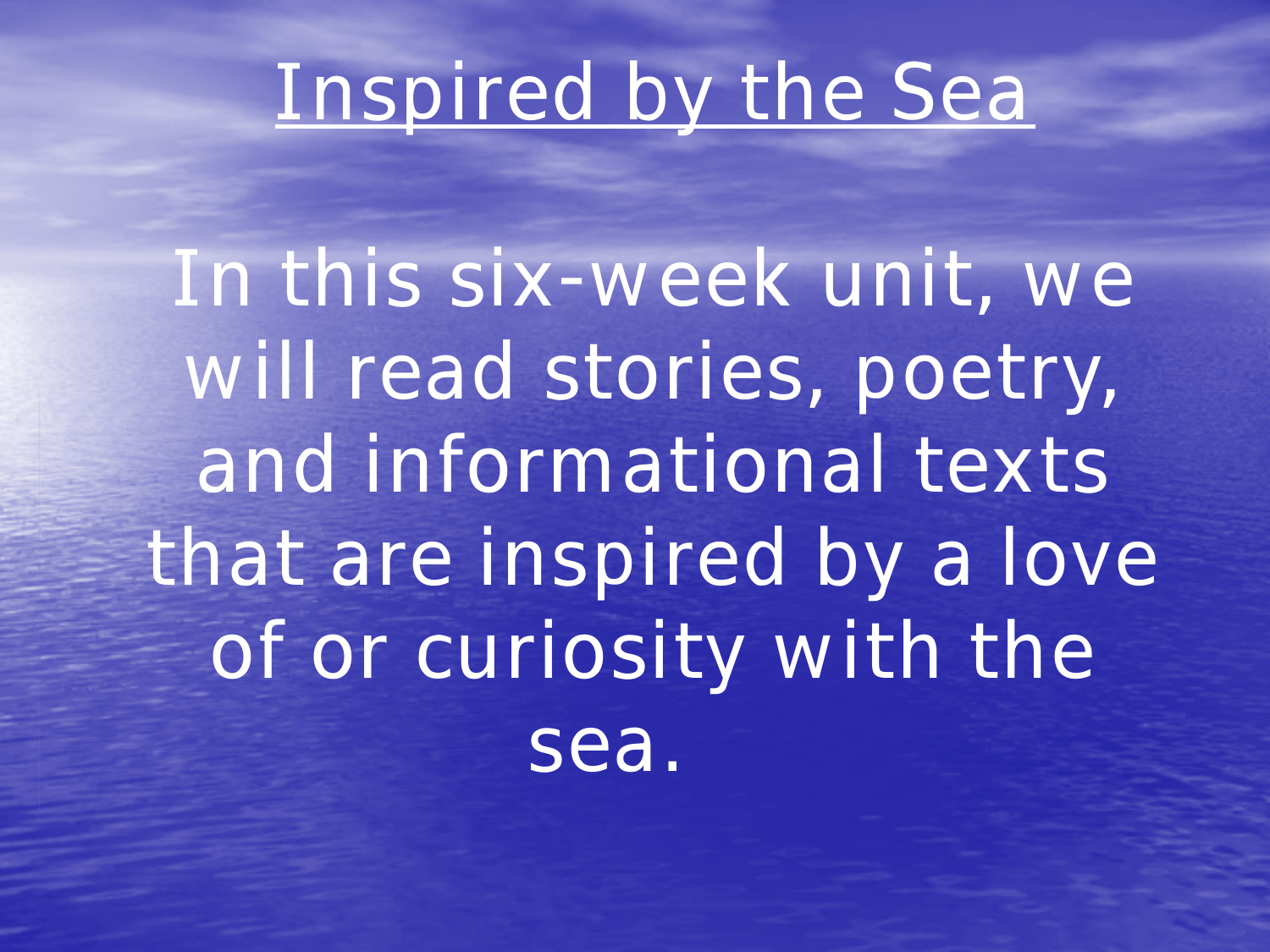

# Inspired by the Sea In this six-week unit, we will read stories, poetry, and informational texts that are inspired by a love of or curiosity with the sea.